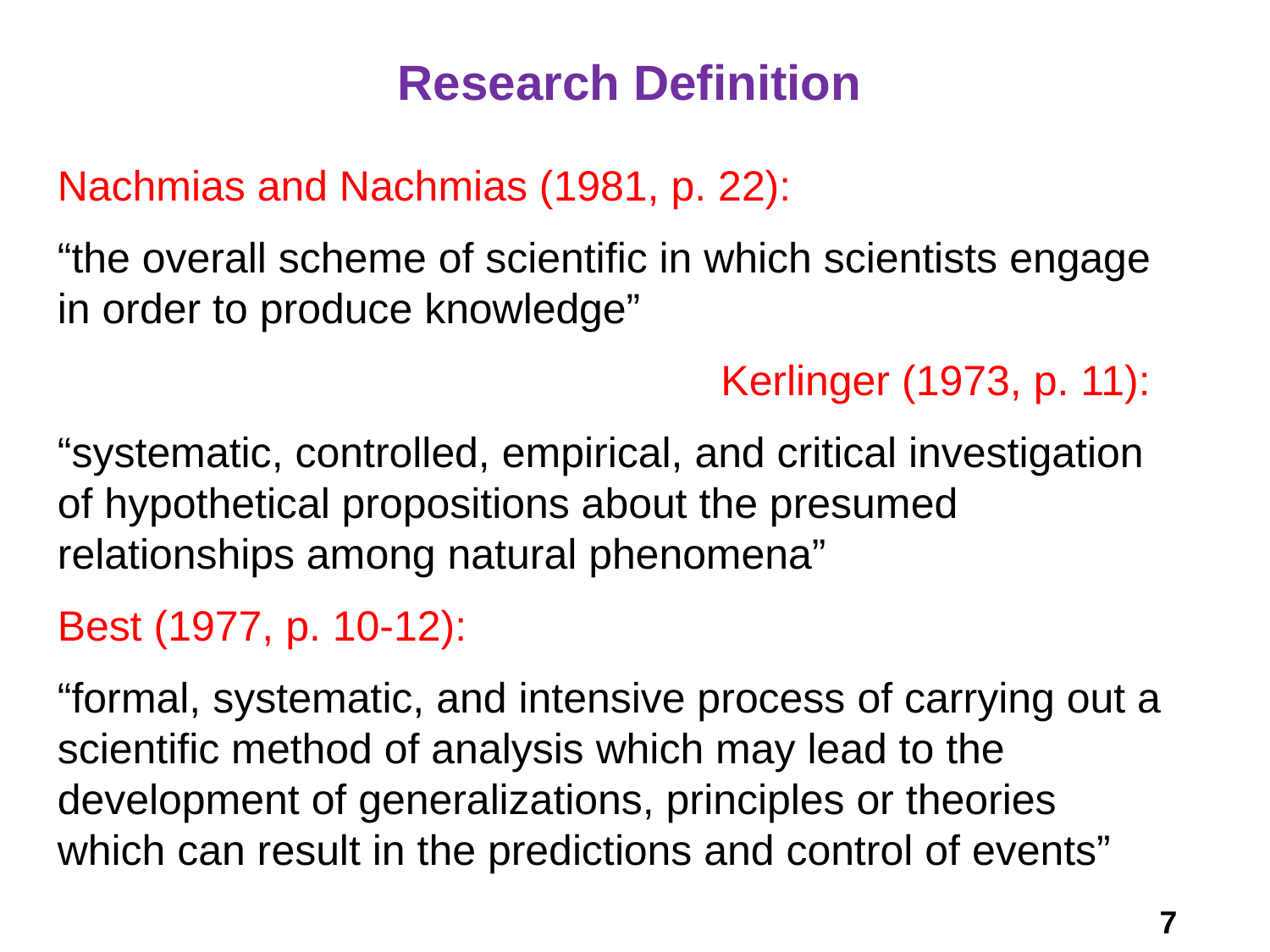

# Research Definition
Nachmias and Nachmias (1981, p. 22):
“the overall scheme of scientific in which scientists engage in order to produce knowledge”
Kerlinger (1973, p. 11):
“systematic, controlled, empirical, and critical investigation of hypothetical propositions about the presumed relationships among natural phenomena”
Best (1977, p. 10-12):
“formal, systematic, and intensive process of carrying out a scientific method of analysis which may lead to the development of generalizations, principles or theories which can result in the predictions and control of events”